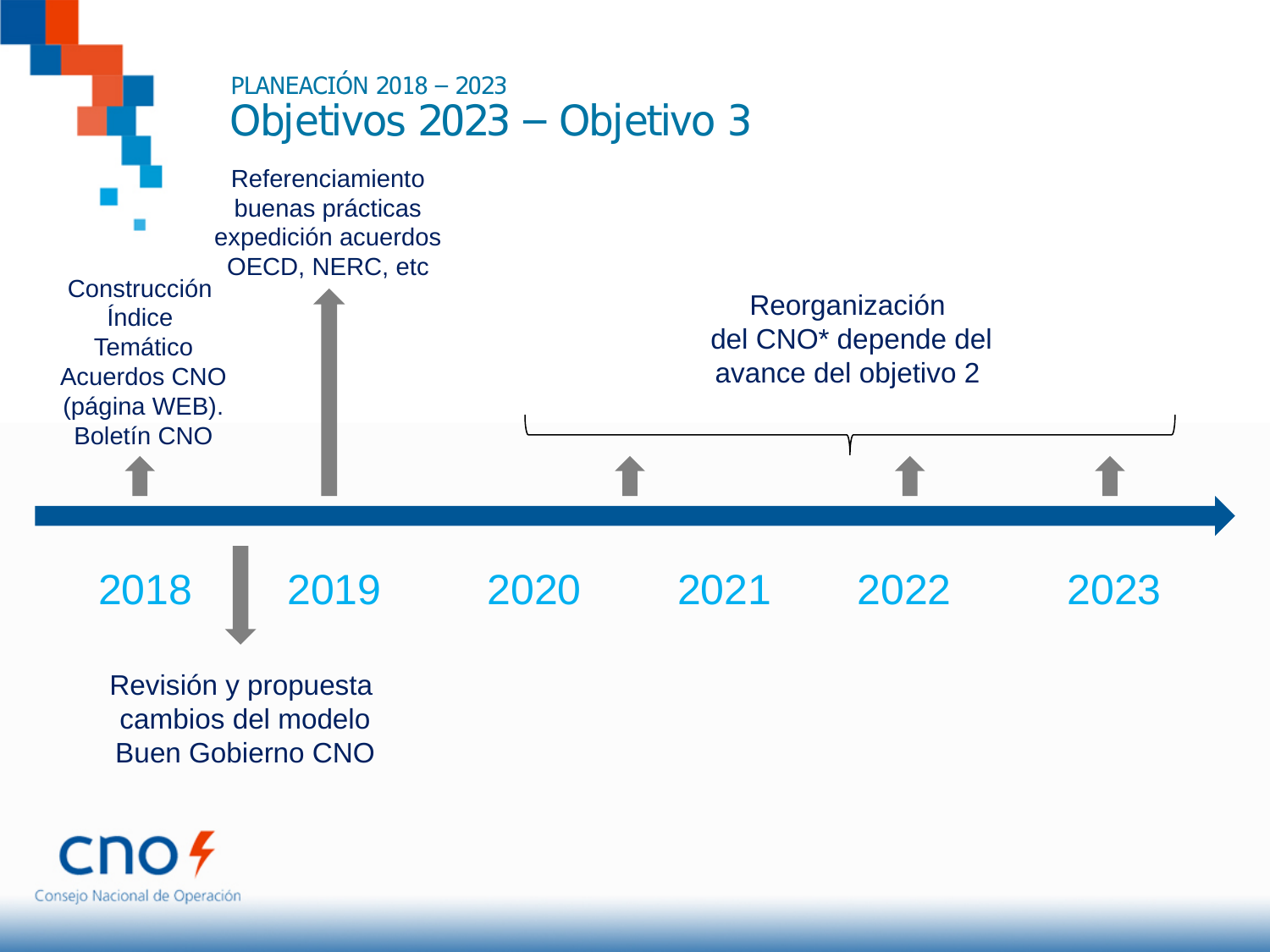

PLANEACIÓN 2018 – 2023
Objetivos 2023 – Objetivo 3

Referenciamiento
buenas prácticas
expedición acuerdos
OECD, NERC, etc
Construcción
Índice
Temático
Acuerdos CNO
 (página WEB).
Boletín CNO
Reorganización
 del CNO* depende del avance del objetivo 2

2018
2019
2020
2021
2022
2023
Revisión y propuesta
cambios del modelo
Buen Gobierno CNO